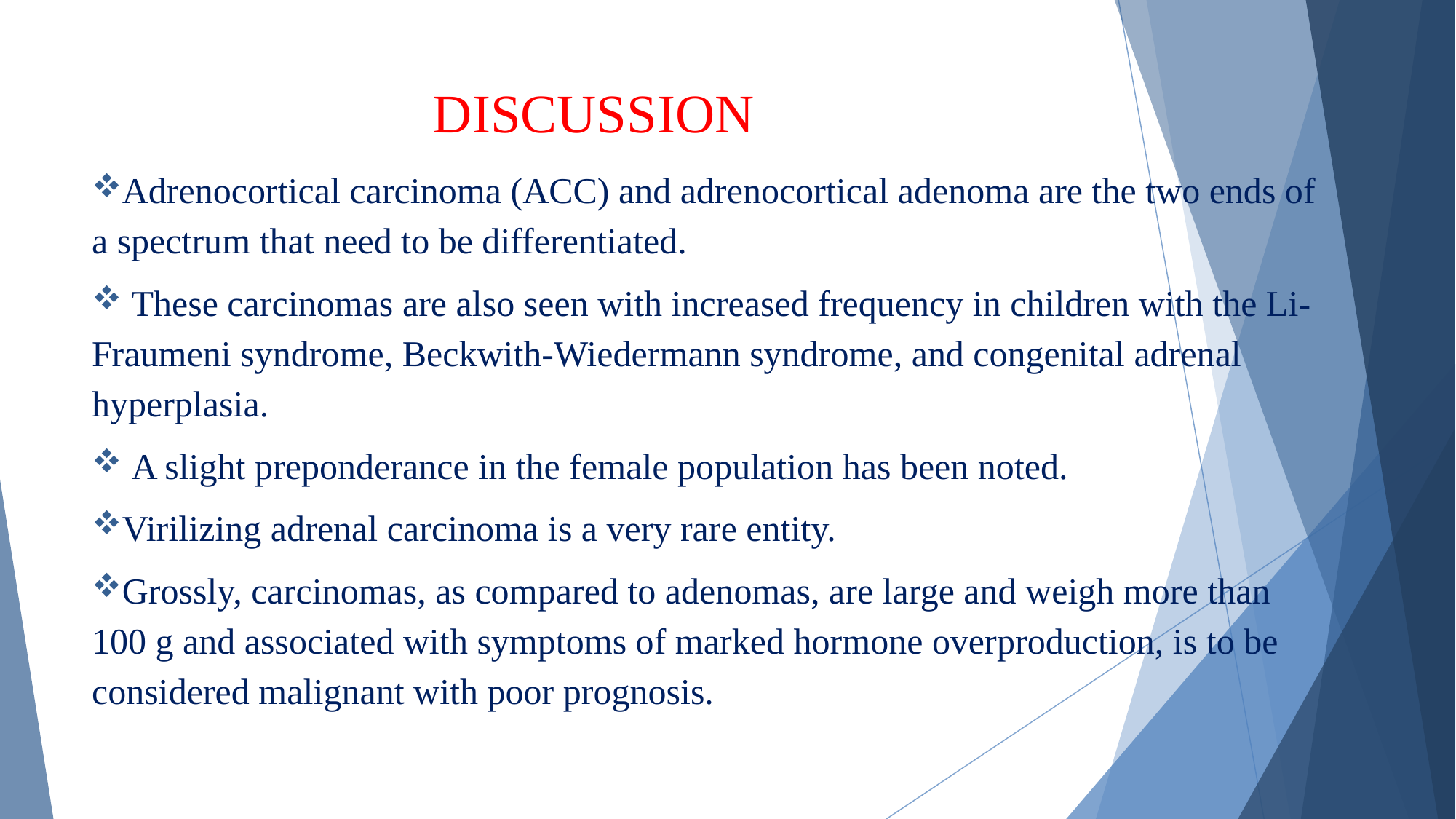

# DISCUSSION
Adrenocortical carcinoma (ACC) and adrenocortical adenoma are the two ends of a spectrum that need to be differentiated.
 These carcinomas are also seen with increased frequency in children with the Li-Fraumeni syndrome, Beckwith-Wiedermann syndrome, and congenital adrenal hyperplasia.
 A slight preponderance in the female population has been noted.
Virilizing adrenal carcinoma is a very rare entity.
Grossly, carcinomas, as compared to adenomas, are large and weigh more than 100 g and associated with symptoms of marked hormone overproduction, is to be considered malignant with poor prognosis.